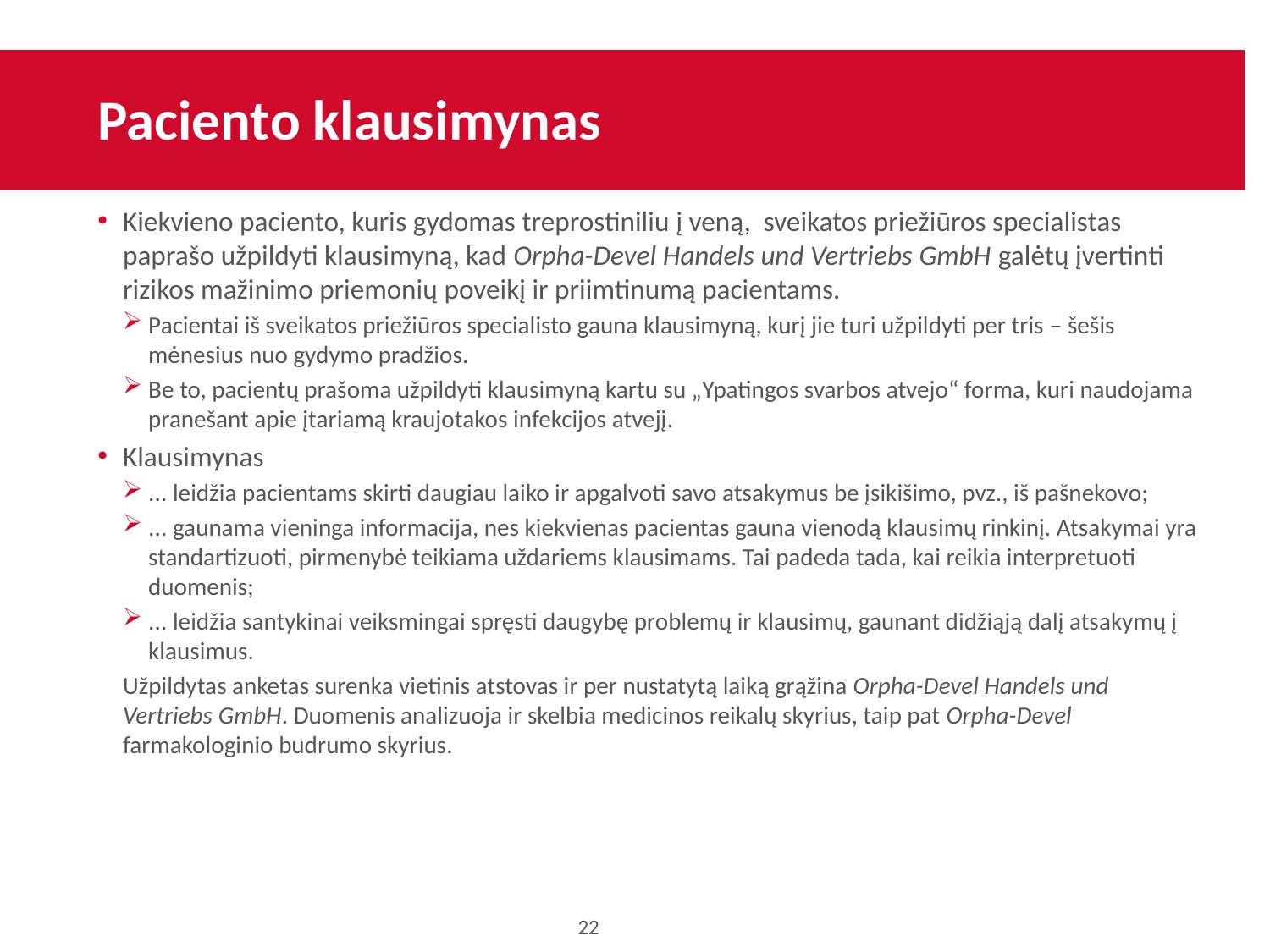

# Paciento klausimynas
Kiekvieno paciento, kuris gydomas treprostiniliu į veną,  sveikatos priežiūros specialistas paprašo užpildyti klausimyną, kad Orpha-Devel Handels und Vertriebs GmbH galėtų įvertinti rizikos mažinimo priemonių poveikį ir priimtinumą pacientams.
Pacientai iš sveikatos priežiūros specialisto gauna klausimyną, kurį jie turi užpildyti per tris – šešis mėnesius nuo gydymo pradžios.
Be to, pacientų prašoma užpildyti klausimyną kartu su „Ypatingos svarbos atvejo“ forma, kuri naudojama pranešant apie įtariamą kraujotakos infekcijos atvejį.
Klausimynas
... leidžia pacientams skirti daugiau laiko ir apgalvoti savo atsakymus be įsikišimo, pvz., iš pašnekovo;
... gaunama vieninga informacija, nes kiekvienas pacientas gauna vienodą klausimų rinkinį. Atsakymai yra standartizuoti, pirmenybė teikiama uždariems klausimams. Tai padeda tada, kai reikia interpretuoti duomenis;
... leidžia santykinai veiksmingai spręsti daugybę problemų ir klausimų, gaunant didžiąją dalį atsakymų į klausimus.
Užpildytas anketas surenka vietinis atstovas ir per nustatytą laiką grąžina Orpha-Devel Handels und Vertriebs GmbH. Duomenis analizuoja ir skelbia medicinos reikalų skyrius, taip pat Orpha-Devel farmakologinio budrumo skyrius.